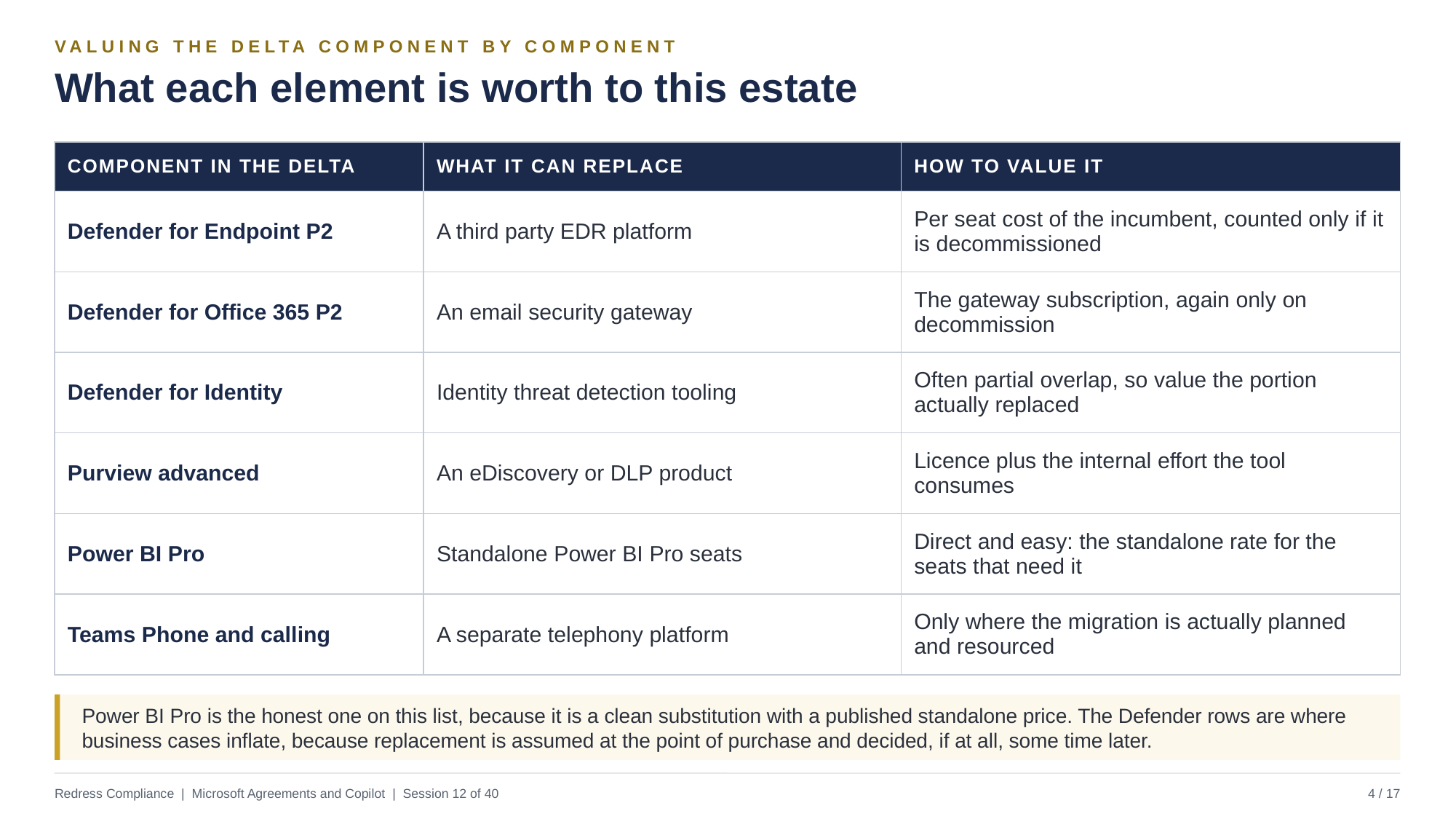

VALUING THE DELTA COMPONENT BY COMPONENT
What each element is worth to this estate
| COMPONENT IN THE DELTA | WHAT IT CAN REPLACE | HOW TO VALUE IT |
| --- | --- | --- |
| Defender for Endpoint P2 | A third party EDR platform | Per seat cost of the incumbent, counted only if it is decommissioned |
| Defender for Office 365 P2 | An email security gateway | The gateway subscription, again only on decommission |
| Defender for Identity | Identity threat detection tooling | Often partial overlap, so value the portion actually replaced |
| Purview advanced | An eDiscovery or DLP product | Licence plus the internal effort the tool consumes |
| Power BI Pro | Standalone Power BI Pro seats | Direct and easy: the standalone rate for the seats that need it |
| Teams Phone and calling | A separate telephony platform | Only where the migration is actually planned and resourced |

Power BI Pro is the honest one on this list, because it is a clean substitution with a published standalone price. The Defender rows are where business cases inflate, because replacement is assumed at the point of purchase and decided, if at all, some time later.

Redress Compliance  |  Microsoft Agreements and Copilot  |  Session 12 of 40
4 / 17